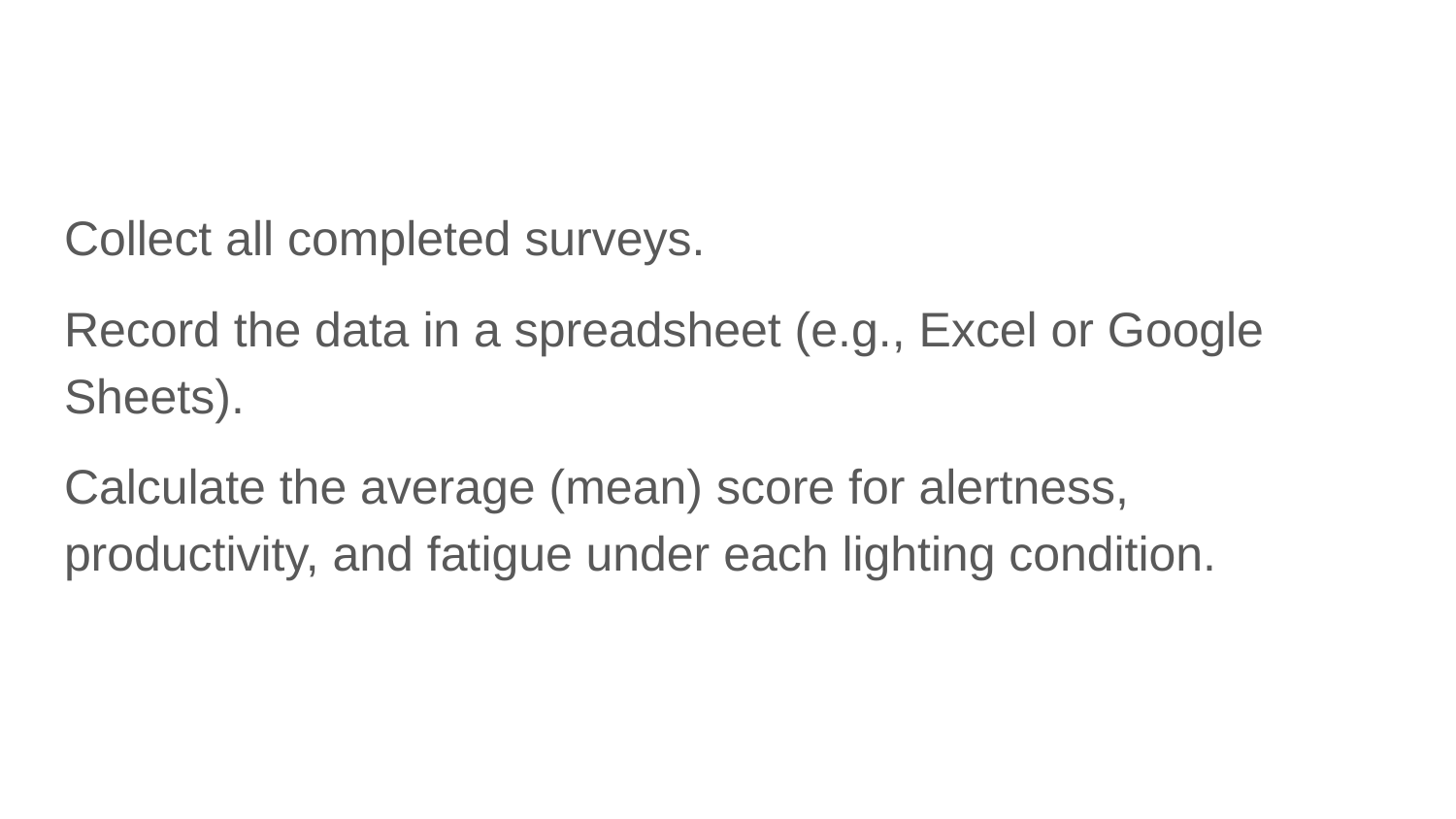

Collect all completed surveys.
Record the data in a spreadsheet (e.g., Excel or Google Sheets).
Calculate the average (mean) score for alertness, productivity, and fatigue under each lighting condition.